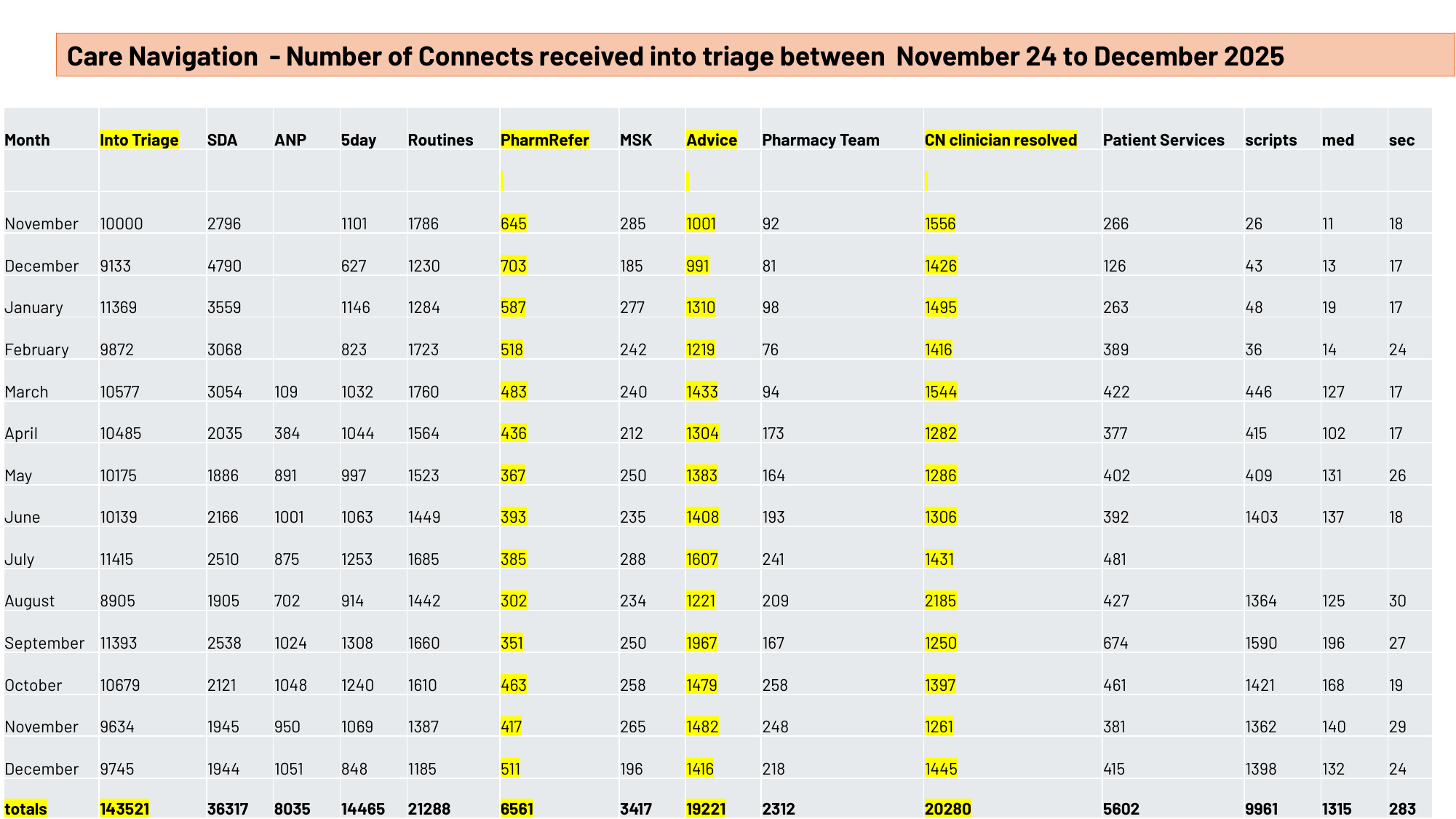

Care Navigation  - Number of Connects received into triage between  November 24 to December 2025
| Month | Into Triage | SDA | ANP | 5day | Routines | PharmRefer | MSK | Advice | Pharmacy Team | CN clinician resolved | Patient Services | scripts | med | sec |
| --- | --- | --- | --- | --- | --- | --- | --- | --- | --- | --- | --- | --- | --- | --- |
|  |  |  |  |  |  |  |  |  |  |  |  |  |  |  |
| November | 10000 | 2796 |  | 1101 | 1786 | 645 | 285 | 1001 | 92 | 1556 | 266 | 26 | 11 | 18 |
| December | 9133 | 4790 |  | 627 | 1230 | 703 | 185 | 991 | 81 | 1426 | 126 | 43 | 13 | 17 |
| January | 11369 | 3559 |  | 1146 | 1284 | 587 | 277 | 1310 | 98 | 1495 | 263 | 48 | 19 | 17 |
| February | 9872 | 3068 |  | 823 | 1723 | 518 | 242 | 1219 | 76 | 1416 | 389 | 36 | 14 | 24 |
| March | 10577 | 3054 | 109 | 1032 | 1760 | 483 | 240 | 1433 | 94 | 1544 | 422 | 446 | 127 | 17 |
| April | 10485 | 2035 | 384 | 1044 | 1564 | 436 | 212 | 1304 | 173 | 1282 | 377 | 415 | 102 | 17 |
| May | 10175 | 1886 | 891 | 997 | 1523 | 367 | 250 | 1383 | 164 | 1286 | 402 | 409 | 131 | 26 |
| June | 10139 | 2166 | 1001 | 1063 | 1449 | 393 | 235 | 1408 | 193 | 1306 | 392 | 1403 | 137 | 18 |
| July | 11415 | 2510 | 875 | 1253 | 1685 | 385 | 288 | 1607 | 241 | 1431 | 481 |  |  |  |
| August | 8905 | 1905 | 702 | 914 | 1442 | 302 | 234 | 1221 | 209 | 2185 | 427 | 1364 | 125 | 30 |
| September | 11393 | 2538 | 1024 | 1308 | 1660 | 351 | 250 | 1967 | 167 | 1250 | 674 | 1590 | 196 | 27 |
| October | 10679 | 2121 | 1048 | 1240 | 1610 | 463 | 258 | 1479 | 258 | 1397 | 461 | 1421 | 168 | 19 |
| November | 9634 | 1945 | 950 | 1069 | 1387 | 417 | 265 | 1482 | 248 | 1261 | 381 | 1362 | 140 | 29 |
| December | 9745 | 1944 | 1051 | 848 | 1185 | 511 | 196 | 1416 | 218 | 1445 | 415 | 1398 | 132 | 24 |
| totals | 143521 | 36317 | 8035 | 14465 | 21288 | 6561 | 3417 | 19221 | 2312 | 20280 | 5602 | 9961 | 1315 | 283 |